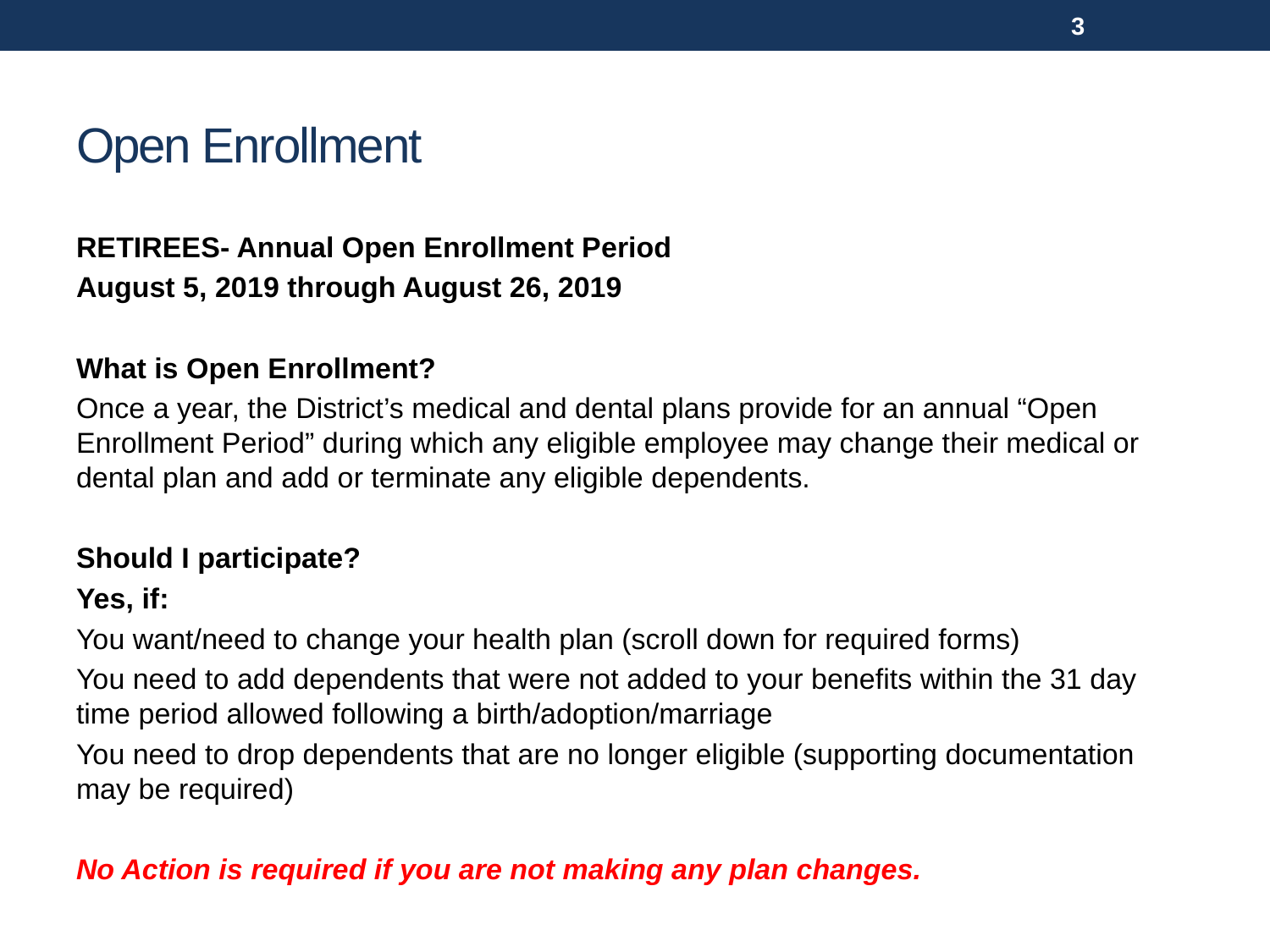

3
# Open Enrollment
RETIREES- Annual Open Enrollment Period
August 5, 2019 through August 26, 2019

What is Open Enrollment?
Once a year, the District’s medical and dental plans provide for an annual “Open Enrollment Period” during which any eligible employee may change their medical or dental plan and add or terminate any eligible dependents.

Should I participate?
Yes, if:
You want/need to change your health plan (scroll down for required forms)
You need to add dependents that were not added to your benefits within the 31 day time period allowed following a birth/adoption/marriage
You need to drop dependents that are no longer eligible (supporting documentation may be required)

No Action is required if you are not making any plan changes.